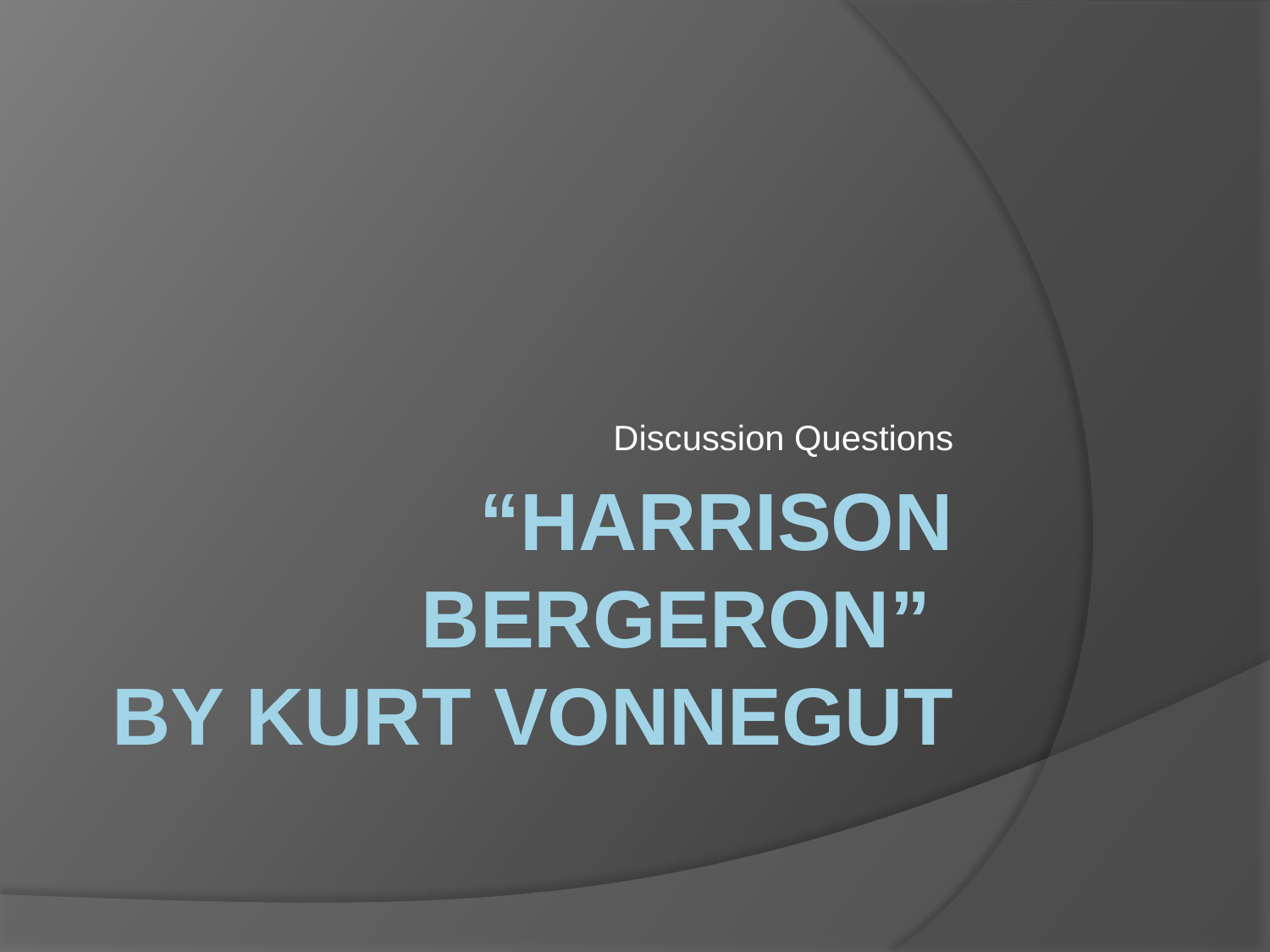

Discussion Questions
# “Harrison Bergeron” by Kurt Vonnegut